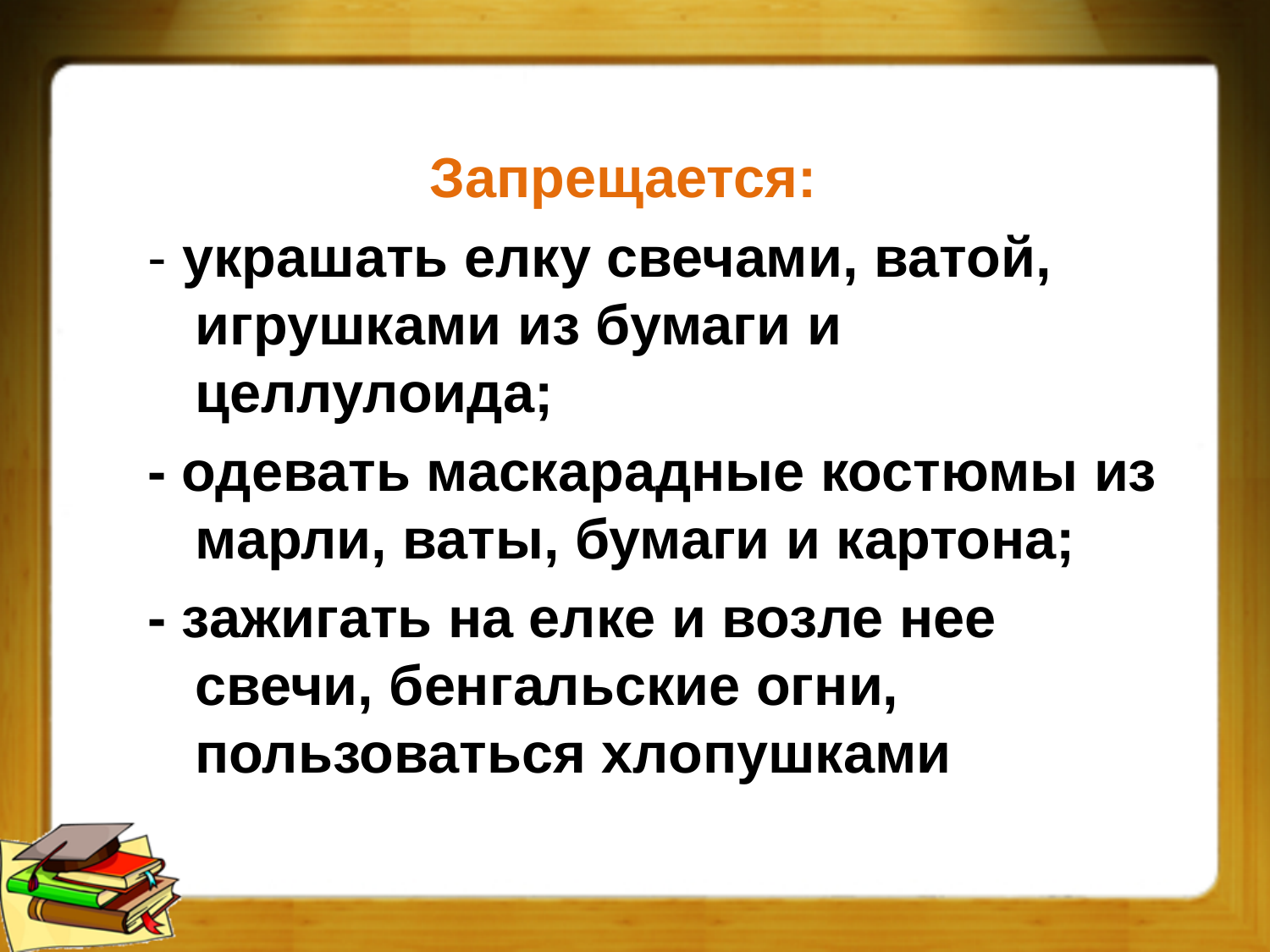

Запрещается:
- украшать елку свечами, ватой, игрушками из бумаги и целлулоида;
- одевать маскарадные костюмы из марли, ваты, бумаги и картона;
- зажигать на елке и возле нее свечи, бенгальские огни, пользоваться хлопушками

#